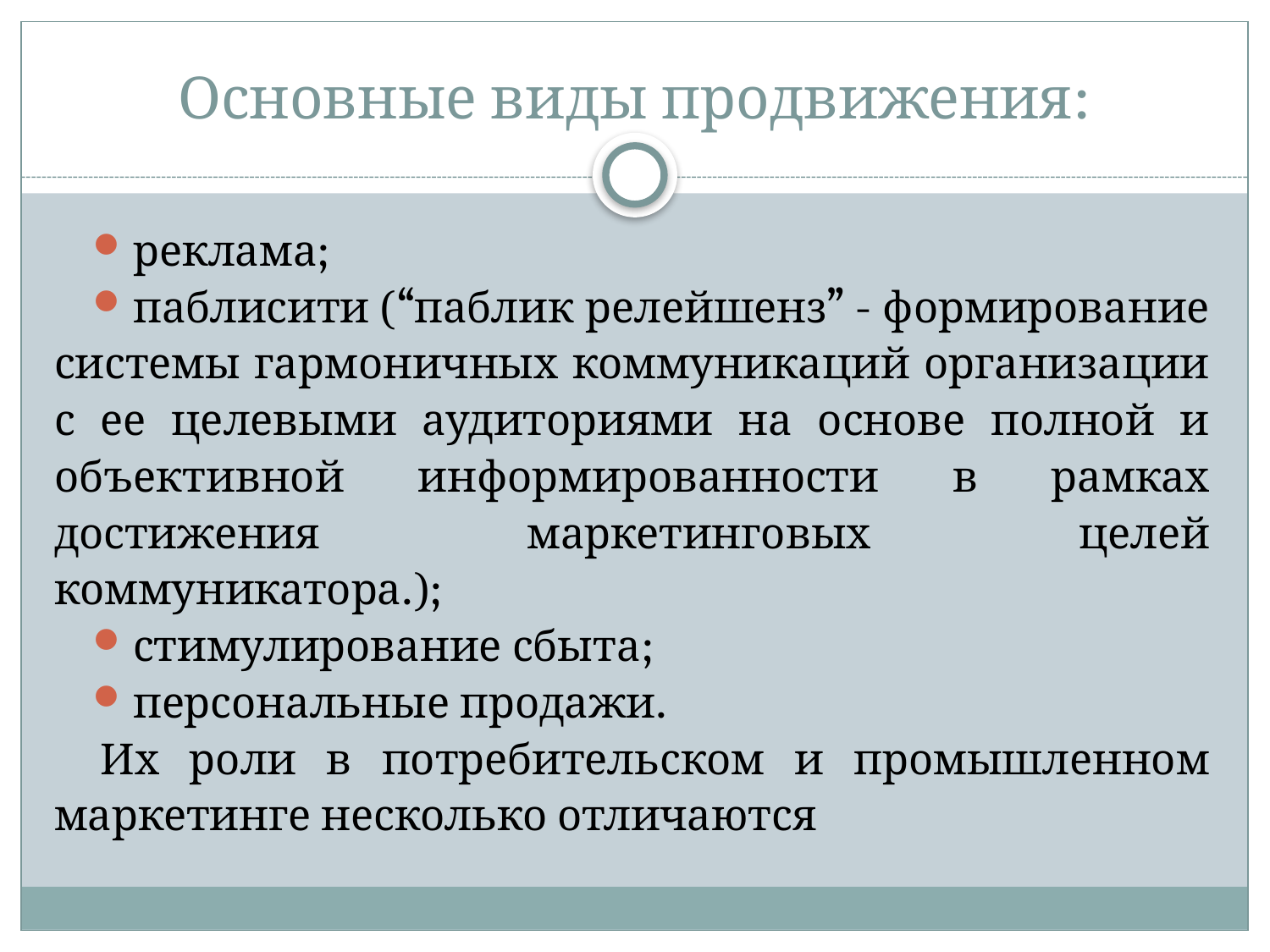

# Основные виды продвижения:
реклама;
паблисити (“паблик релейшенз” - формирование системы гармоничных коммуникаций организации с ее целевыми аудиториями на основе полной и объективной информированности в рамках достижения маркетинговых целей коммуникатора.);
стимулирование сбыта;
персональные продажи.
Их роли в потребительском и промышленном маркетинге несколько отличаются